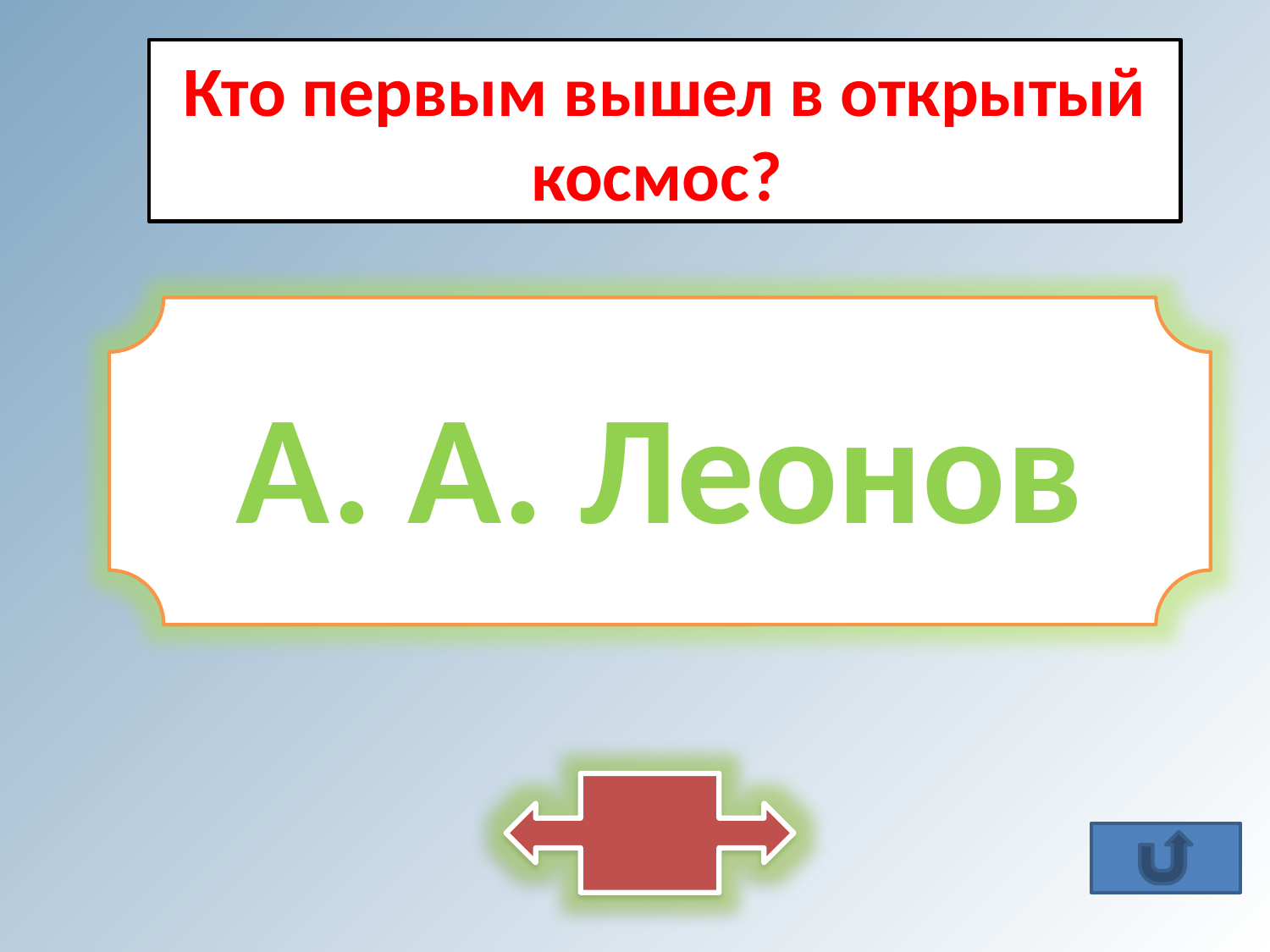

Кто первым вышел в открытый космос?
А. А. Леонов